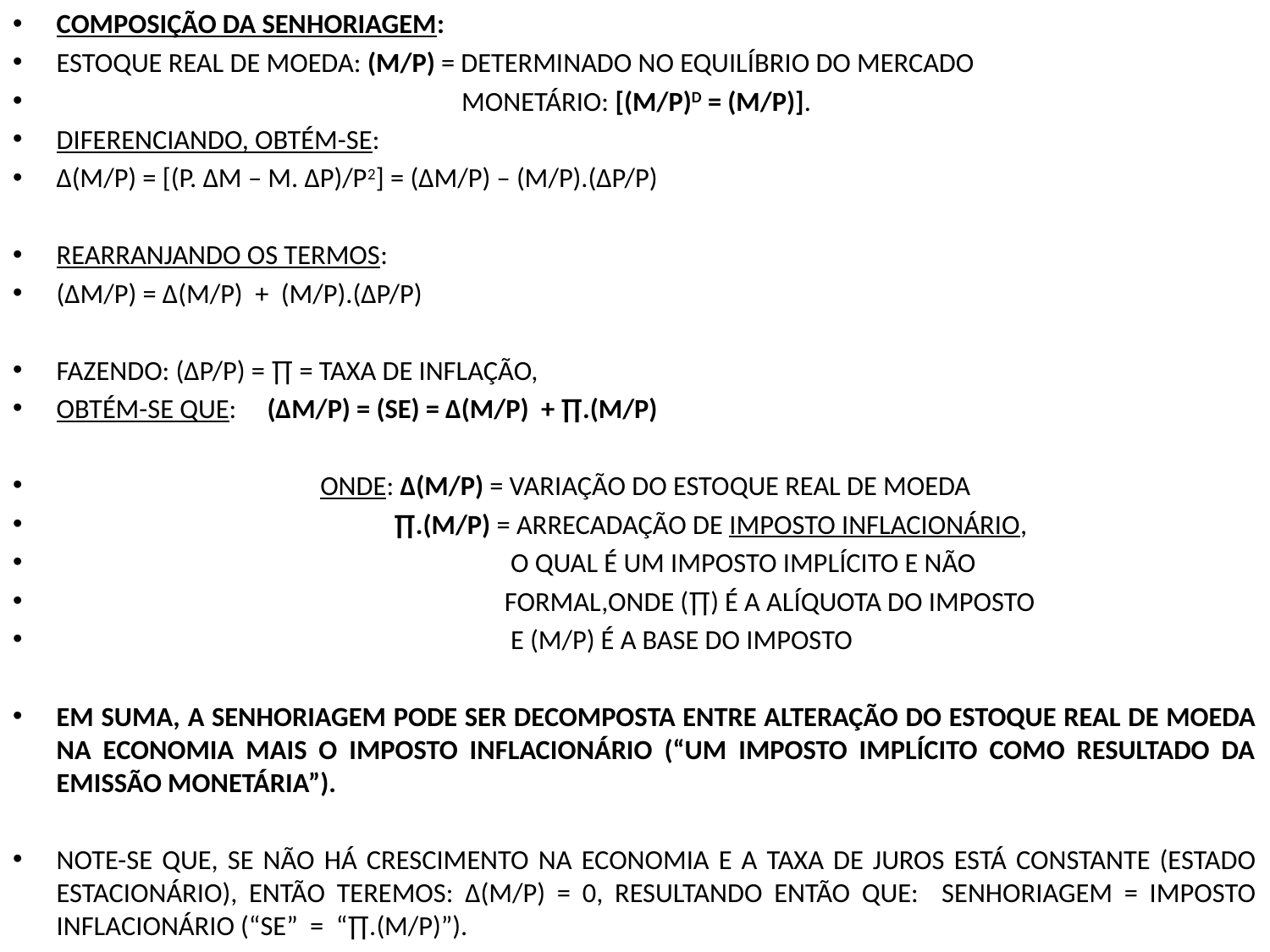

COMPOSIÇÃO DA SENHORIAGEM:
ESTOQUE REAL DE MOEDA: (M/P) = DETERMINADO NO EQUILÍBRIO DO MERCADO
                                                                  MONETÁRIO: [(M/P)D = (M/P)].
DIFERENCIANDO, OBTÉM-SE:
∆(M/P) = [(P. ∆M – M. ∆P)/P2] = (∆M/P) – (M/P).(∆P/P)

REARRANJANDO OS TERMOS:
(∆M/P) = ∆(M/P)  +  (M/P).(∆P/P)

FAZENDO: (∆P/P) = ∏ = TAXA DE INFLAÇÃO,
OBTÉM-SE QUE:     (∆M/P) = (SE) = ∆(M/P)  + ∏.(M/P)

                                           ONDE: ∆(M/P) = VARIAÇÃO DO ESTOQUE REAL DE MOEDA
                                                       ∏.(M/P) = ARRECADAÇÃO DE IMPOSTO INFLACIONÁRIO,
                                                                          O QUAL É UM IMPOSTO IMPLÍCITO E NÃO
                                                                         FORMAL,ONDE (∏) É A ALÍQUOTA DO IMPOSTO
                                                                          E (M/P) É A BASE DO IMPOSTO

EM SUMA, A SENHORIAGEM PODE SER DECOMPOSTA ENTRE ALTERAÇÃO DO ESTOQUE REAL DE MOEDA NA ECONOMIA MAIS O IMPOSTO INFLACIONÁRIO (“UM IMPOSTO IMPLÍCITO COMO RESULTADO DA EMISSÃO MONETÁRIA”).

NOTE-SE QUE, SE NÃO HÁ CRESCIMENTO NA ECONOMIA E A TAXA DE JUROS ESTÁ CONSTANTE (ESTADO ESTACIONÁRIO), ENTÃO TEREMOS: ∆(M/P) = 0, RESULTANDO ENTÃO QUE:  SENHORIAGEM = IMPOSTO INFLACIONÁRIO (“SE”  =  “∏.(M/P)”).